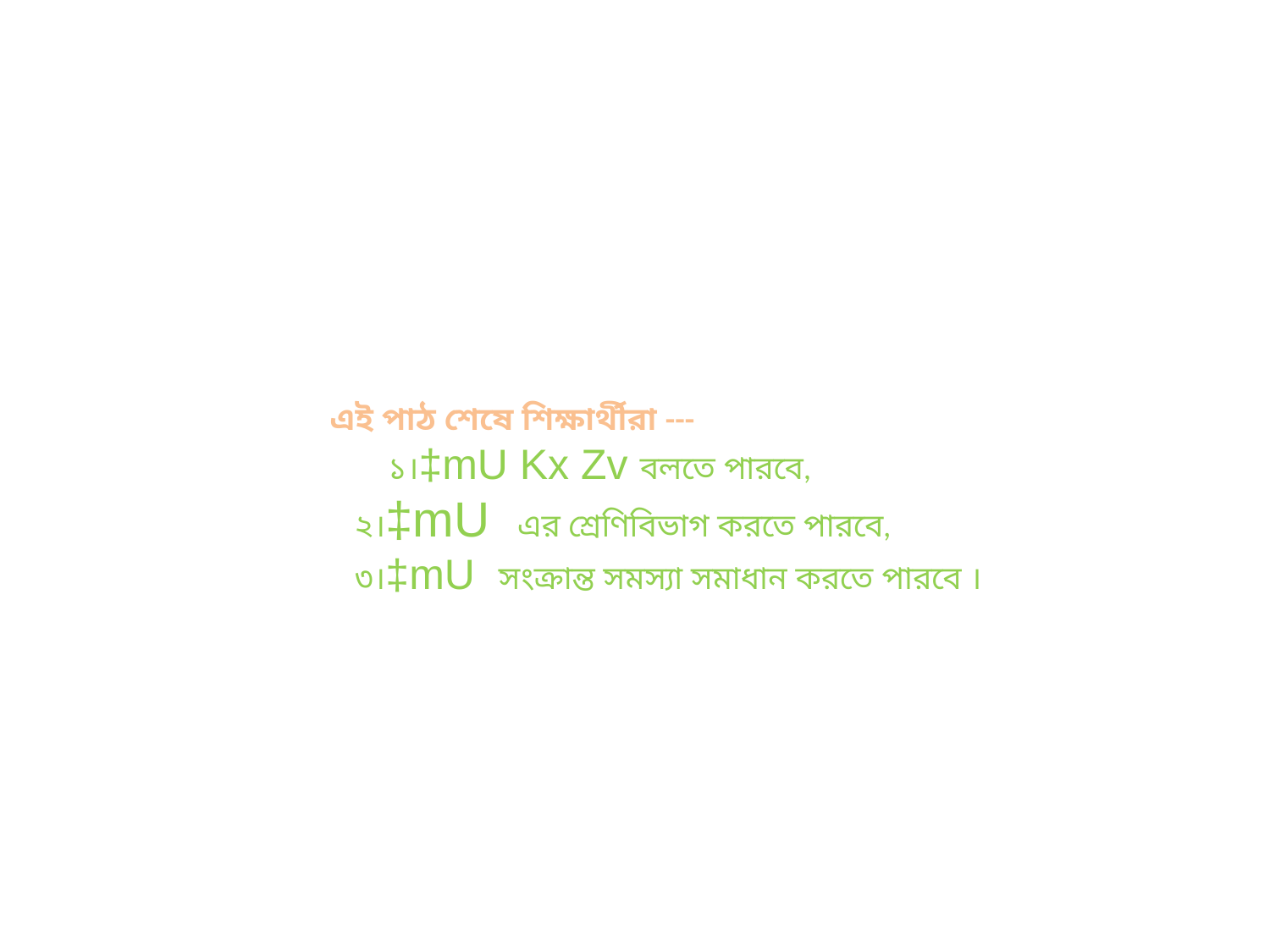

এই পাঠ শেষে শিক্ষার্থীরা ---
       ১।‡mU Kx Zv বলতে পারবে,
   ২।‡mU  এর শ্রেণিবিভাগ করতে পারবে,
   ৩।‡mU  সংক্রান্ত সমস্যা সমাধান করতে পারবে ।